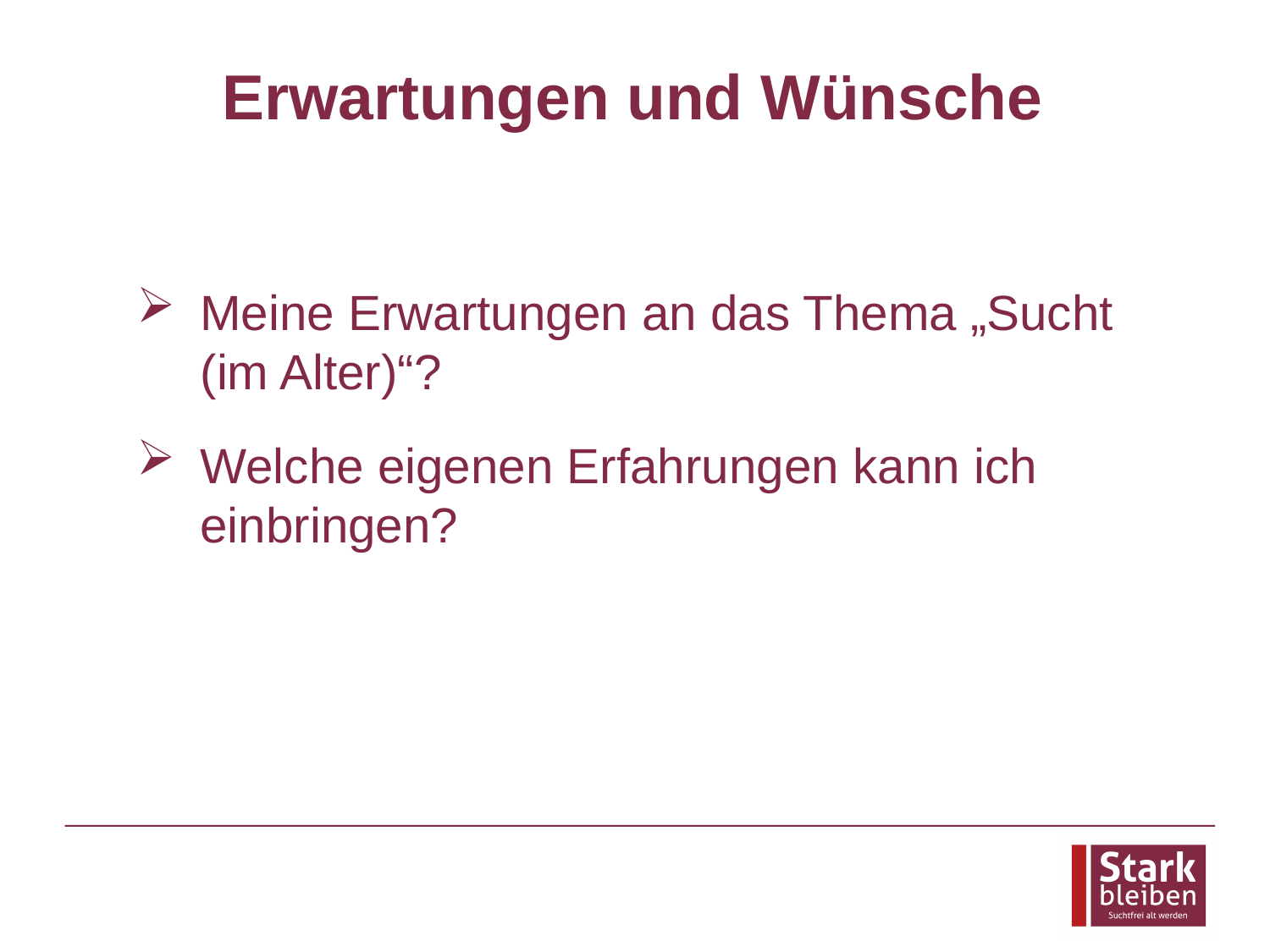

# Erwartungen und Wünsche

Meine Erwartungen an das Thema „Sucht (im Alter)“?

Welche eigenen Erfahrungen kann ich einbringen?